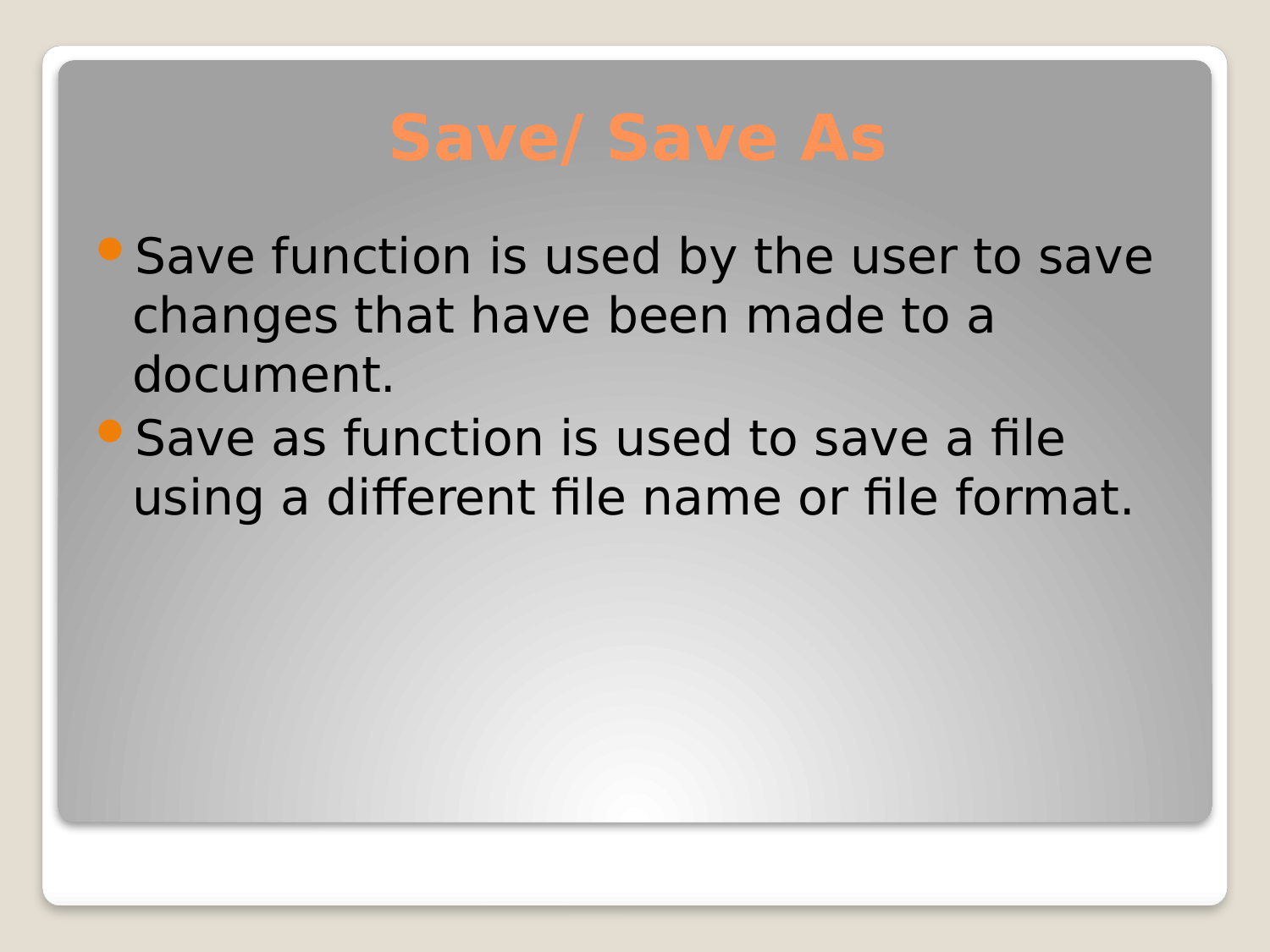

# Save/ Save As
Save function is used by the user to save changes that have been made to a document.
Save as function is used to save a file using a different file name or file format.